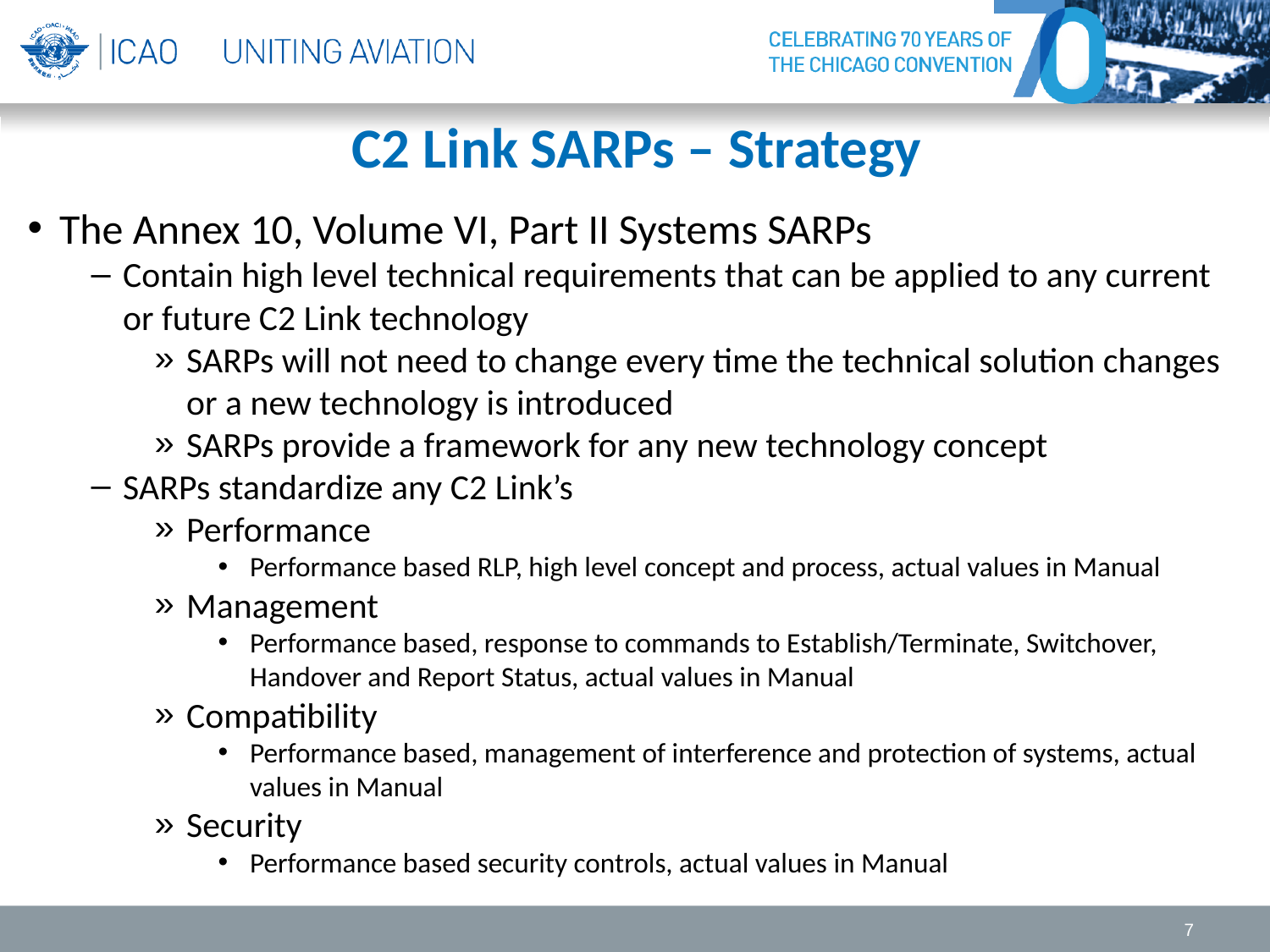

# C2 Link SARPs – Strategy
The Annex 10, Volume VI, Part II Systems SARPs
Contain high level technical requirements that can be applied to any current or future C2 Link technology
SARPs will not need to change every time the technical solution changes or a new technology is introduced
SARPs provide a framework for any new technology concept
SARPs standardize any C2 Link’s
Performance
Performance based RLP, high level concept and process, actual values in Manual
Management
Performance based, response to commands to Establish/Terminate, Switchover, Handover and Report Status, actual values in Manual
Compatibility
Performance based, management of interference and protection of systems, actual values in Manual
Security
Performance based security controls, actual values in Manual

7